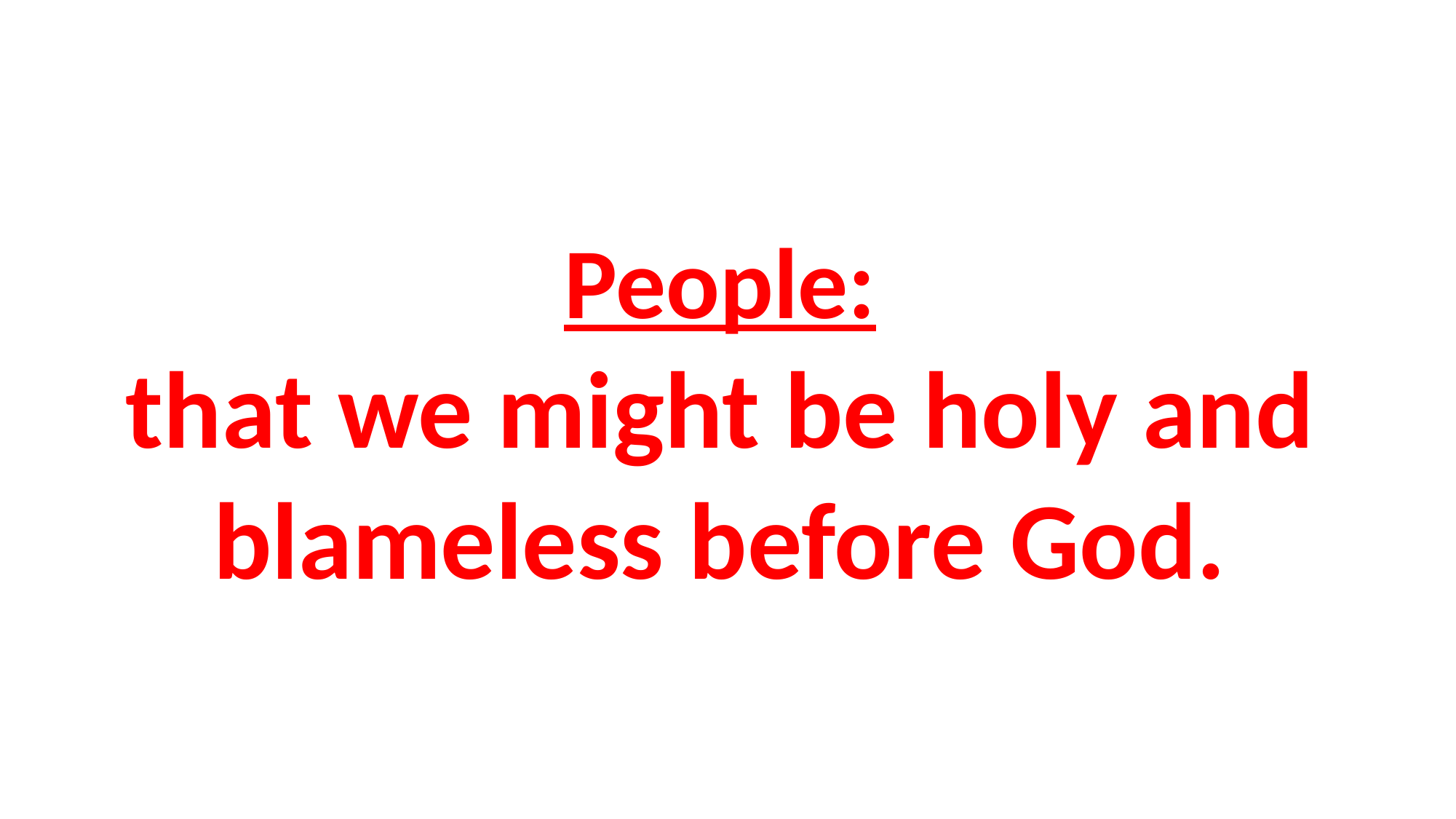

# People: that we might be holy and blameless before God.